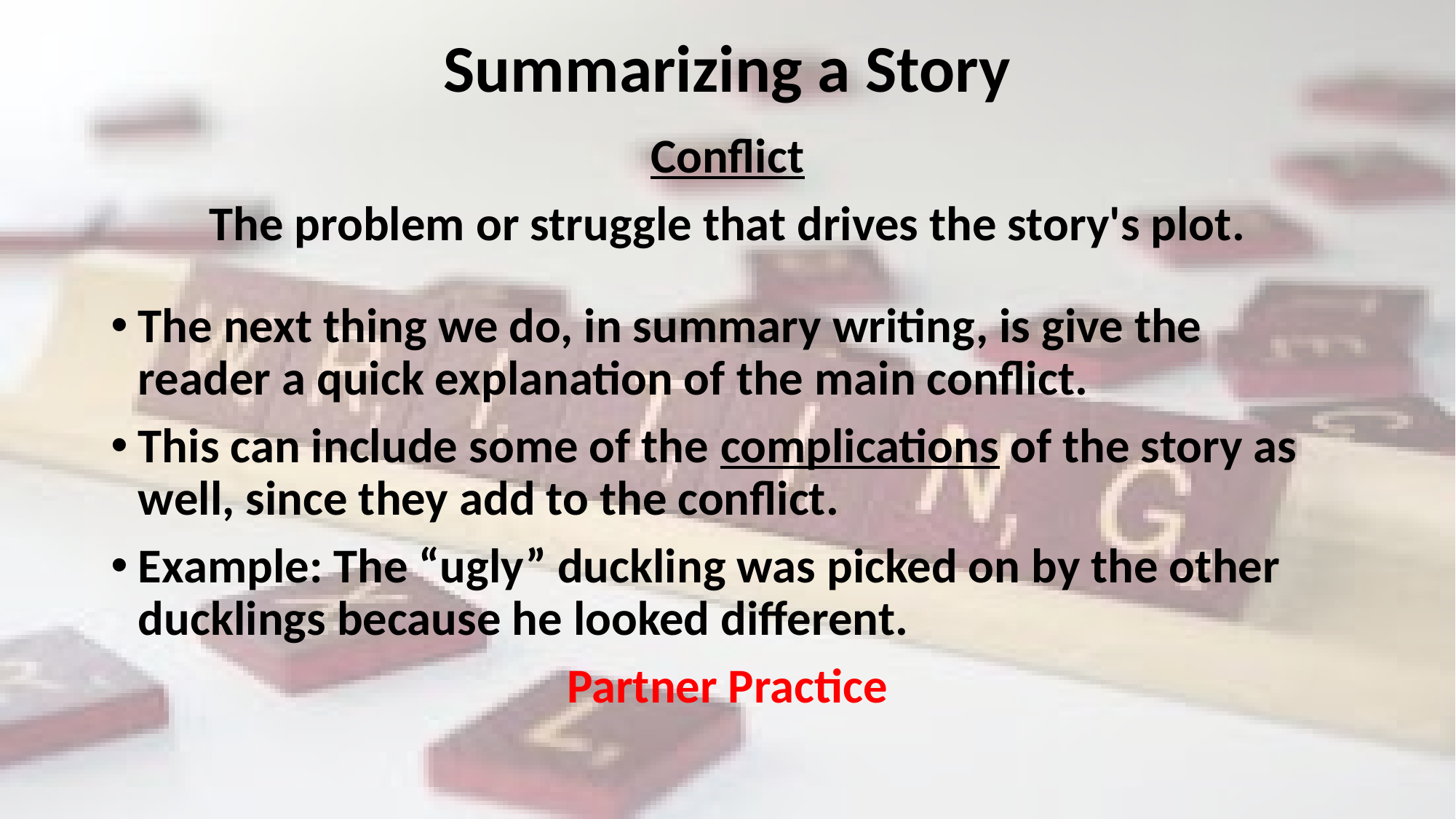

# Summarizing a Story
Conflict
The problem or struggle that drives the story's plot.

The next thing we do, in summary writing, is give the reader a quick explanation of the main conflict.
This can include some of the complications of the story as well, since they add to the conflict.
Example: The “ugly” duckling was picked on by the other ducklings because he looked different.
Partner Practice